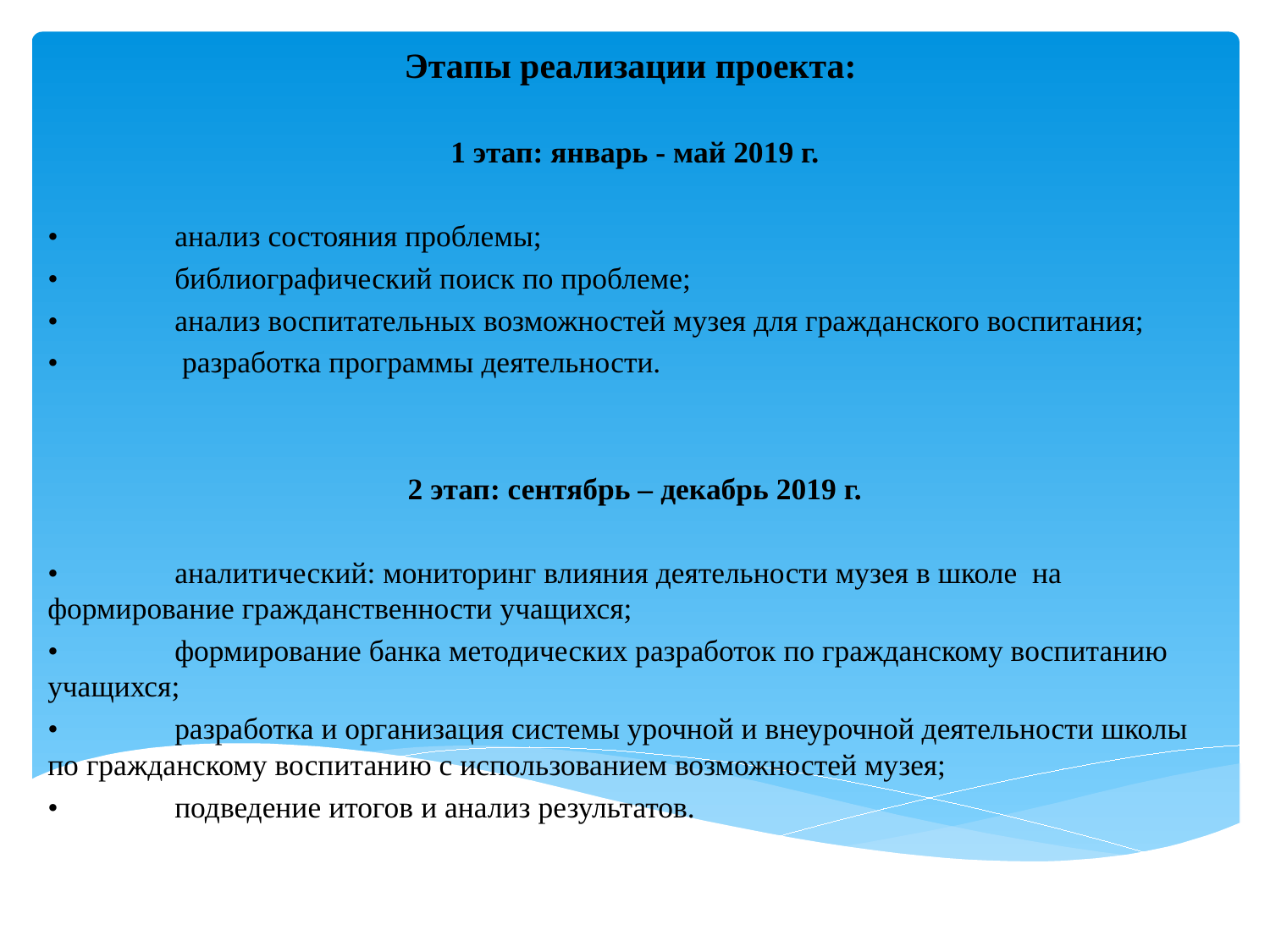

Этапы реализации проекта:

1 этап: январь - май 2019 г.

•	анализ состояния проблемы;
•	библиографический поиск по проблеме;
•	анализ воспитательных возможностей музея для гражданского воспитания;
•	 разработка программы деятельности.

2 этап: сентябрь – декабрь 2019 г.

•	аналитический: мониторинг влияния деятельности музея в школе  на формирование гражданственности учащихся;
•	формирование банка методических разработок по гражданскому воспитанию учащихся;
•	разработка и организация системы урочной и внеурочной деятельности школы по гражданскому воспитанию с использованием возможностей музея;
•	подведение итогов и анализ результатов.